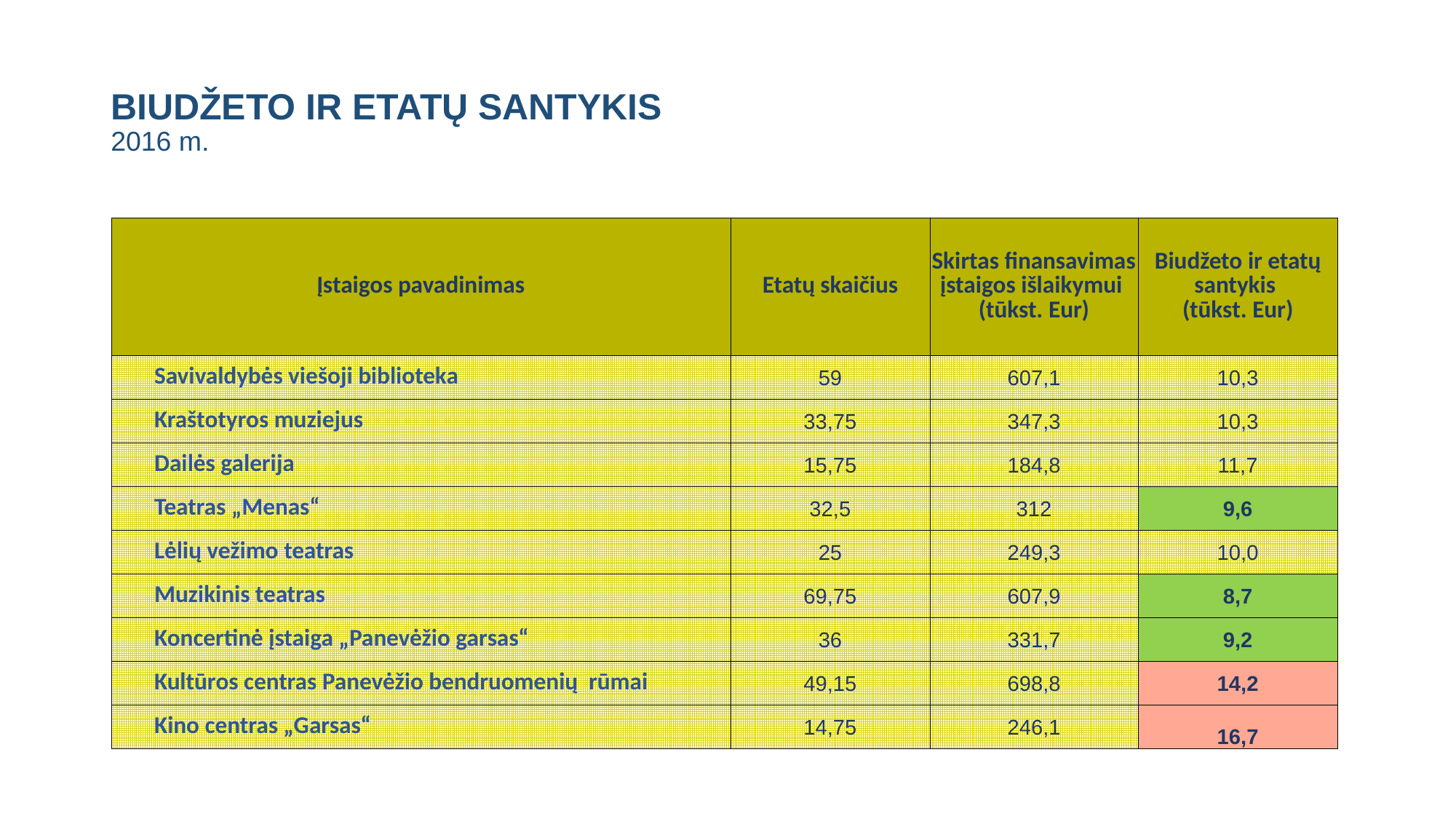

# BIUDŽETO IR ETATŲ SANTYKIS 2016 m.
| Įstaigos pavadinimas | Etatų skaičius | Skirtas finansavimas įstaigos išlaikymui (tūkst. Eur) | Biudžeto ir etatų santykis (tūkst. Eur) |
| --- | --- | --- | --- |
| Savivaldybės viešoji biblioteka | 59 | 607,1 | 10,3 |
| Kraštotyros muziejus | 33,75 | 347,3 | 10,3 |
| Dailės galerija | 15,75 | 184,8 | 11,7 |
| Teatras „Menas“ | 32,5 | 312 | 9,6 |
| Lėlių vežimo teatras | 25 | 249,3 | 10,0 |
| Muzikinis teatras | 69,75 | 607,9 | 8,7 |
| Koncertinė įstaiga „Panevėžio garsas“ | 36 | 331,7 | 9,2 |
| Kultūros centras Panevėžio bendruomenių rūmai | 49,15 | 698,8 | 14,2 |
| Kino centras „Garsas“ | 14,75 | 246,1 | 16,7 |